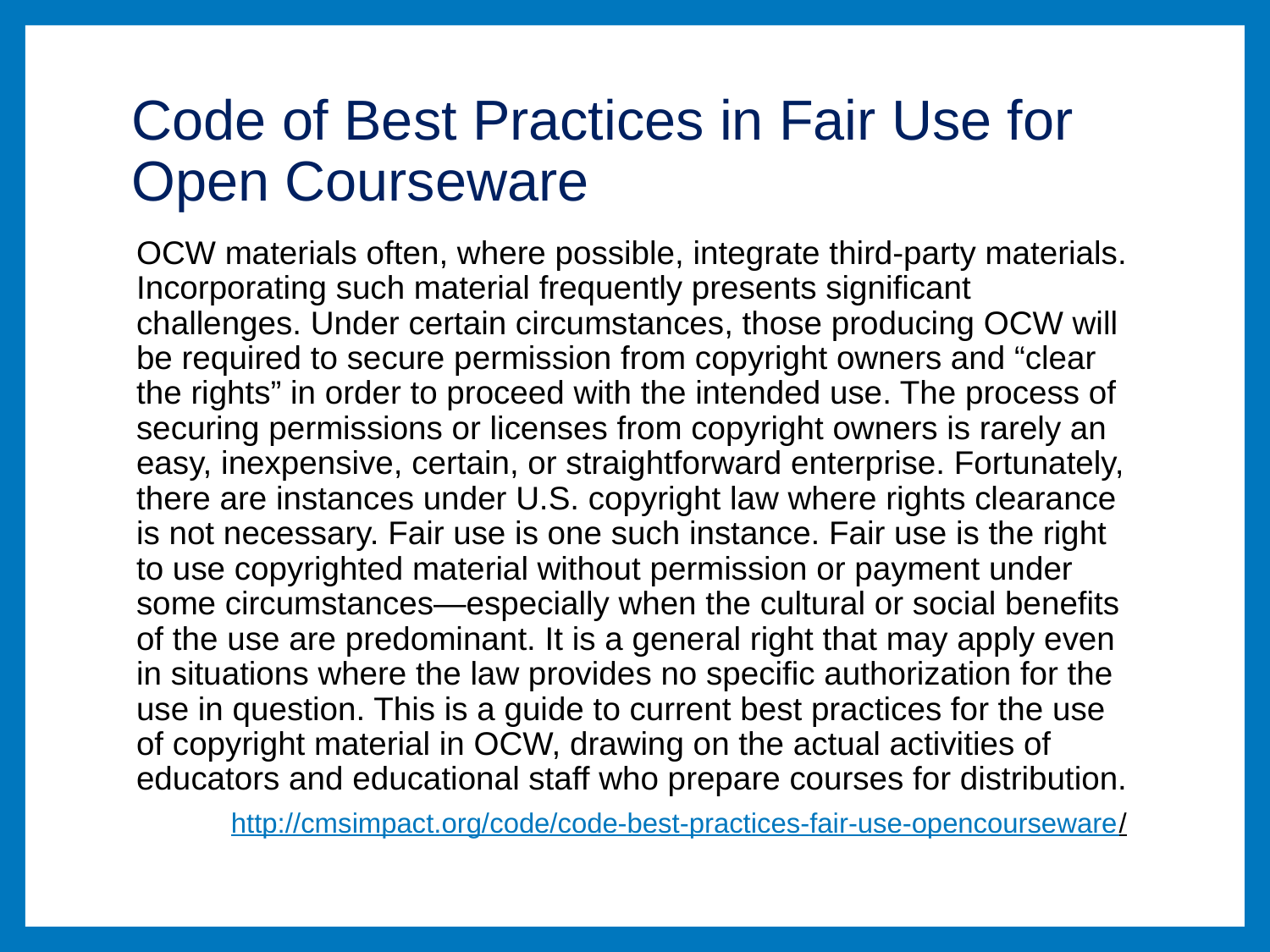

# Code of Best Practices in Fair Use for Open Courseware
OCW materials often, where possible, integrate third-party materials. Incorporating such material frequently presents significant challenges. Under certain circumstances, those producing OCW will be required to secure permission from copyright owners and “clear the rights” in order to proceed with the intended use. The process of securing permissions or licenses from copyright owners is rarely an easy, inexpensive, certain, or straightforward enterprise. Fortunately, there are instances under U.S. copyright law where rights clearance is not necessary. Fair use is one such instance. Fair use is the right to use copyrighted material without permission or payment under some circumstances—especially when the cultural or social benefits of the use are predominant. It is a general right that may apply even in situations where the law provides no specific authorization for the use in question. This is a guide to current best practices for the use of copyright material in OCW, drawing on the actual activities of educators and educational staff who prepare courses for distribution.
http://cmsimpact.org/code/code-best-practices-fair-use-opencourseware/